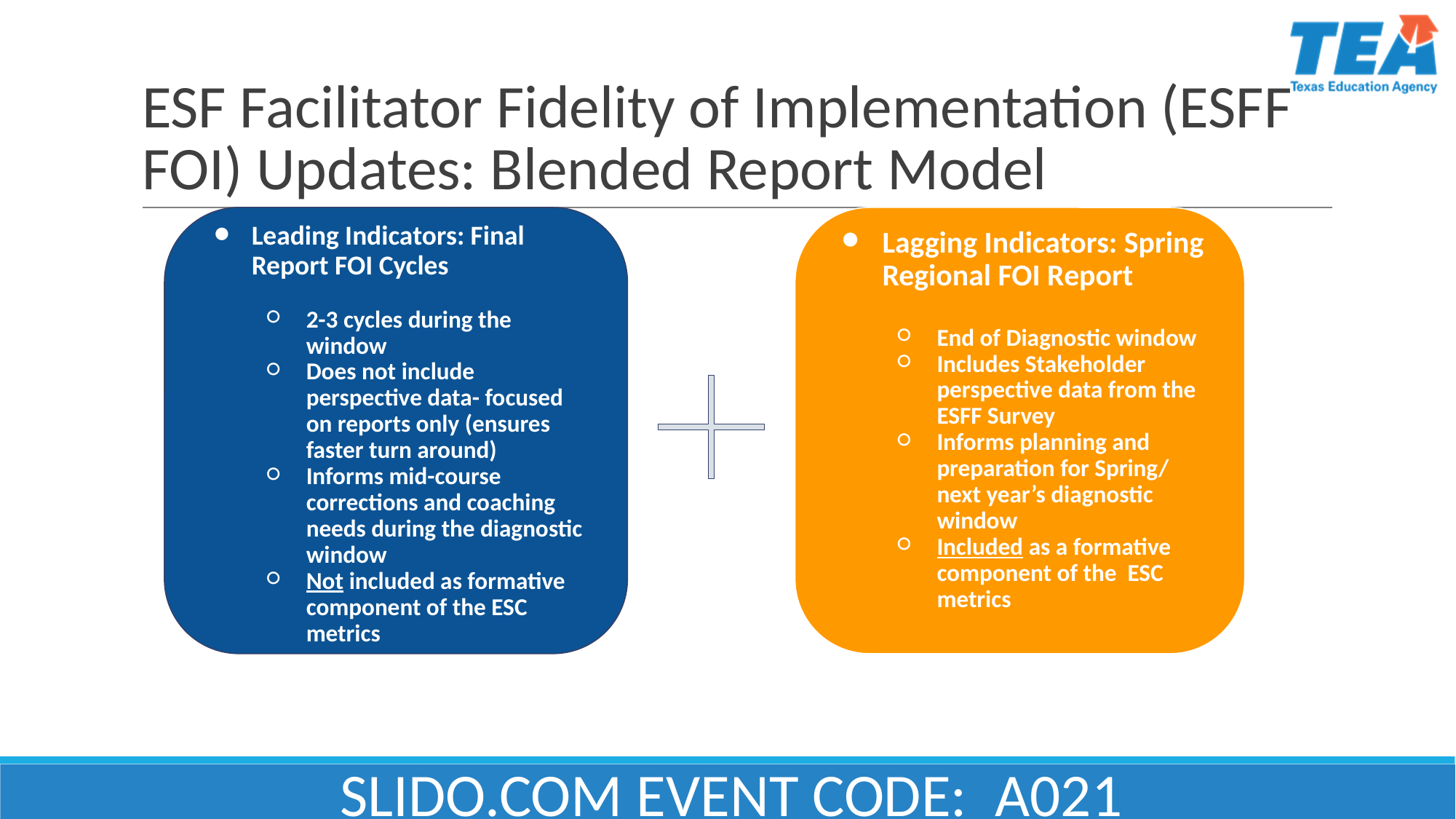

# ESF Facilitator Fidelity of Implementation (ESFF FOI) Updates: Blended Report Model

Leading Indicators: Final Report FOI Cycles

2-3 cycles during the window
Does not include perspective data- focused on reports only (ensures faster turn around)
Informs mid-course corrections and coaching needs during the diagnostic window
Not included as formative component of the ESC metrics

Lagging Indicators: Spring Regional FOI Report

End of Diagnostic window
Includes Stakeholder perspective data from the ESFF Survey
Informs planning and preparation for Spring/ next year’s diagnostic window
Included as a formative component of the  ESC metrics

SLIDO.COM EVENT CODE:  A021